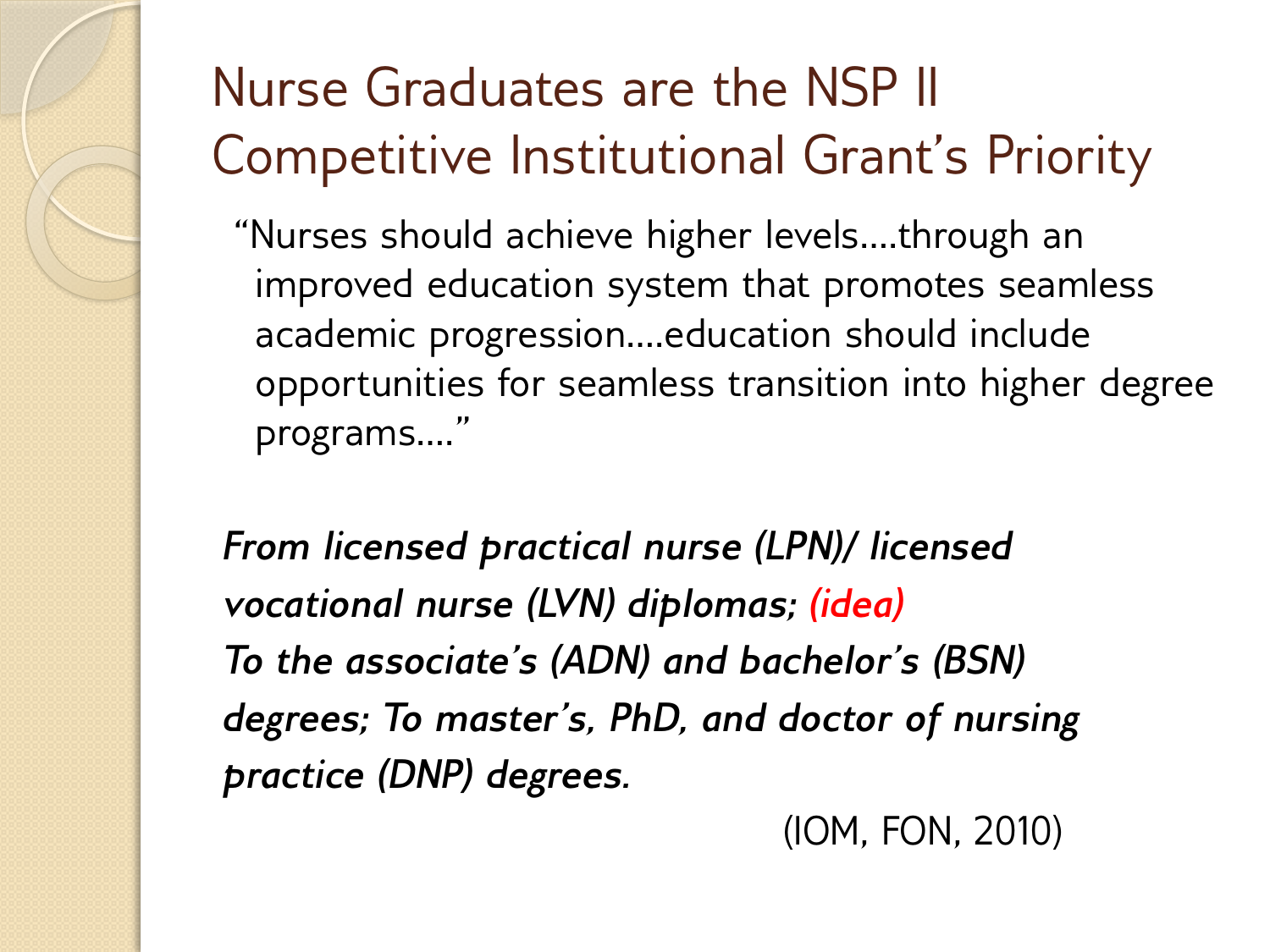

# Nurse Graduates are the NSP II Competitive Institutional Grant’s Priority
 “Nurses should achieve higher levels….through an improved education system that promotes seamless academic progression….education should include opportunities for seamless transition into higher degree programs….”

From licensed practical nurse (LPN)/ licensed
vocational nurse (LVN) diplomas; (idea)
To the associate’s (ADN) and bachelor’s (BSN)
degrees; To master’s, PhD, and doctor of nursing
practice (DNP) degrees.
                                             (IOM, FON, 2010)